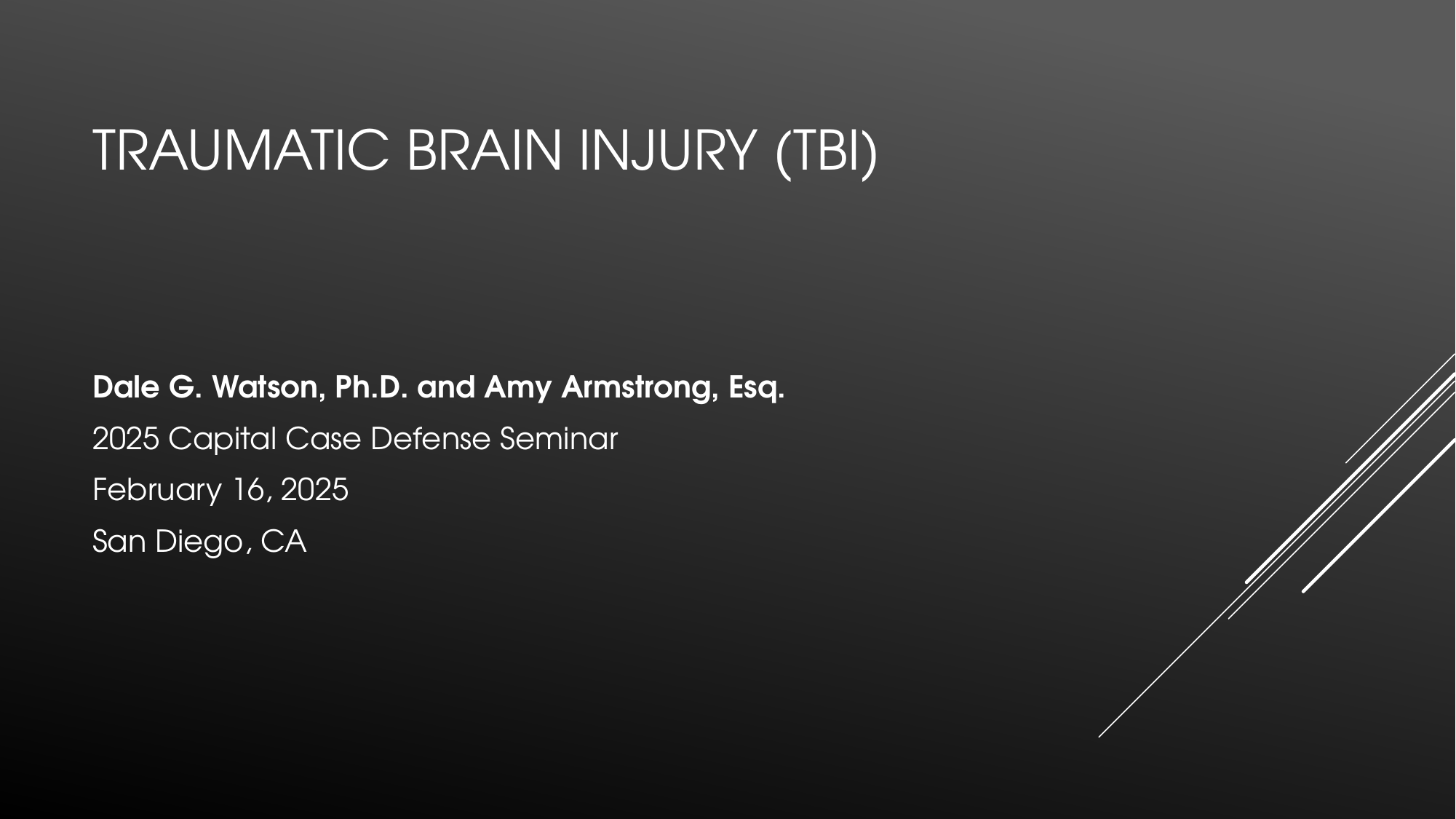

# Traumatic Brain Injury (TBI)

Dale G. Watson, Ph.D. and Amy Armstrong, Esq.
2025 Capital Case Defense Seminar
February 16, 2025
San Diego, CA